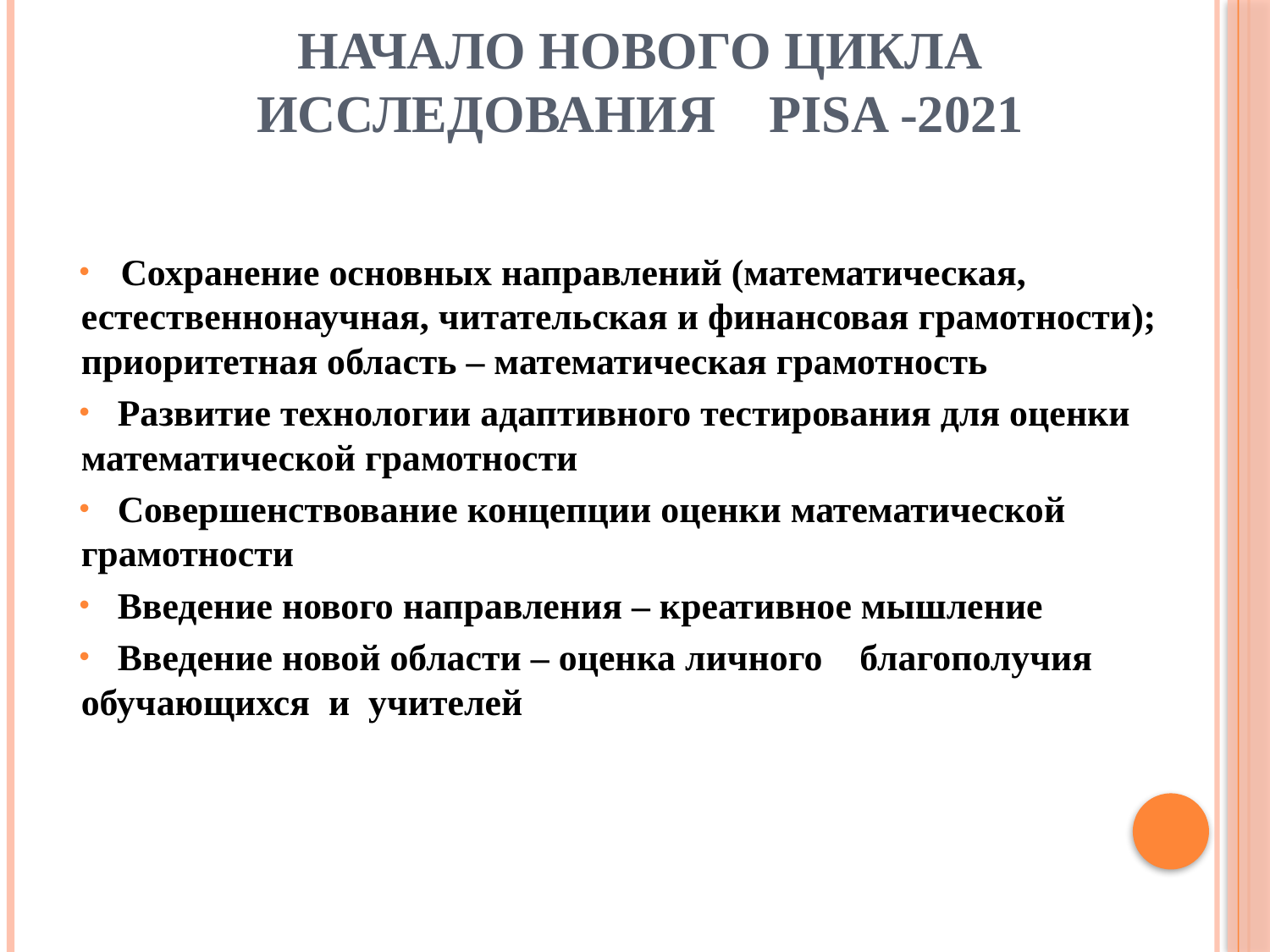

# Начало нового цикла исследования    PISA -2021
   Сохранение основных направлений (математическая, естественнонаучная, читательская и финансовая грамотности); приоритетная область – математическая грамотность
   Развитие технологии адаптивного тестирования для оценки математической грамотности
   Совершенствование концепции оценки математической грамотности
   Введение нового направления – креативное мышление
   Введение новой области – оценка личного    благополучия обучающихся  и  учителей